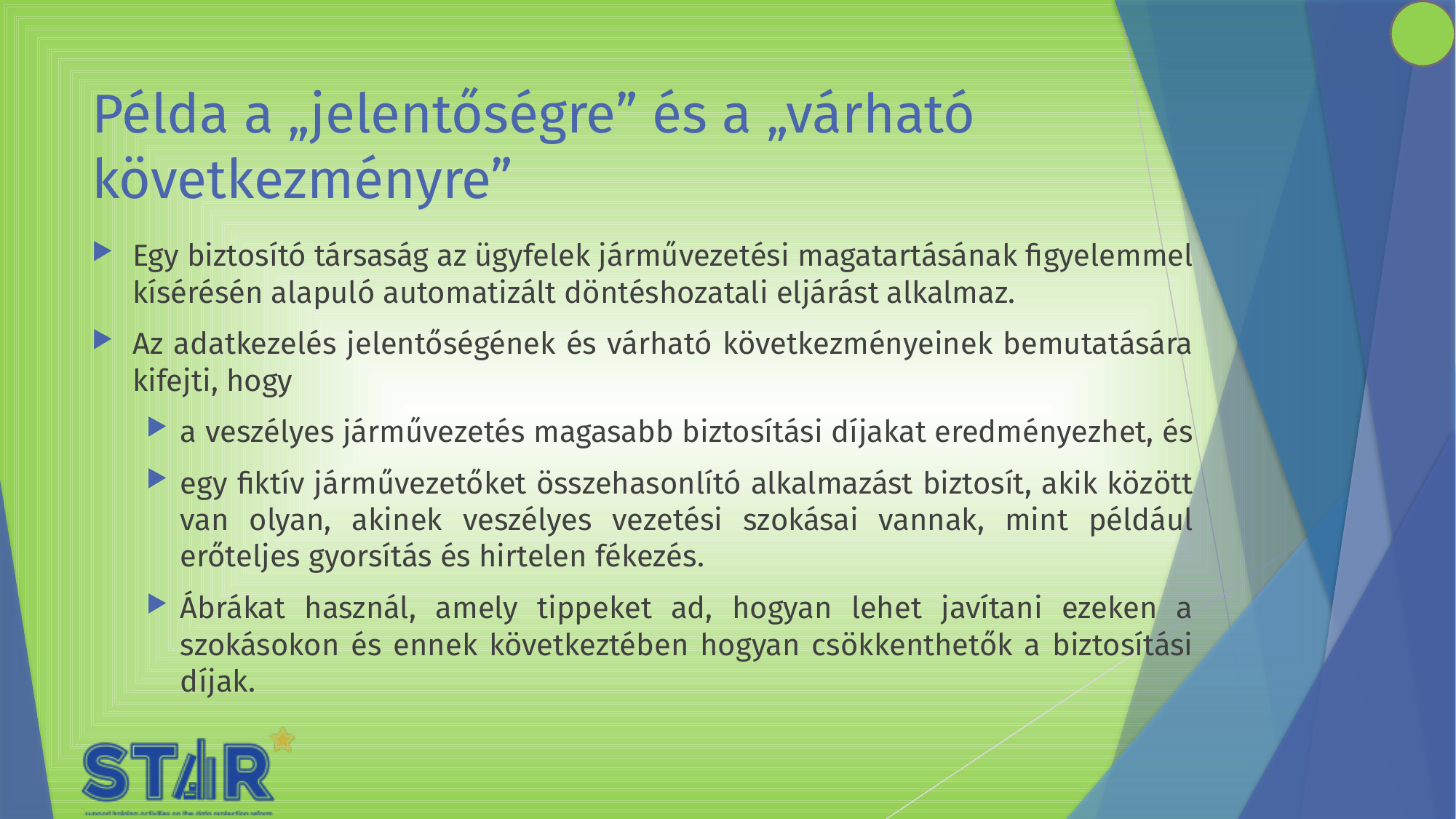

# Példa a „jelentőségre” és a „várható következményre”
Egy biztosító társaság az ügyfelek járművezetési magatartásának figyelemmel kísérésén alapuló automatizált döntéshozatali eljárást alkalmaz.
Az adatkezelés jelentőségének és várható következményeinek bemutatására kifejti, hogy
a veszélyes járművezetés magasabb biztosítási díjakat eredményezhet, és
egy fiktív járművezetőket összehasonlító alkalmazást biztosít, akik között van olyan, akinek veszélyes vezetési szokásai vannak, mint például erőteljes gyorsítás és hirtelen fékezés.
Ábrákat használ, amely tippeket ad, hogyan lehet javítani ezeken a szokásokon és ennek következtében hogyan csökkenthetők a biztosítási díjak.